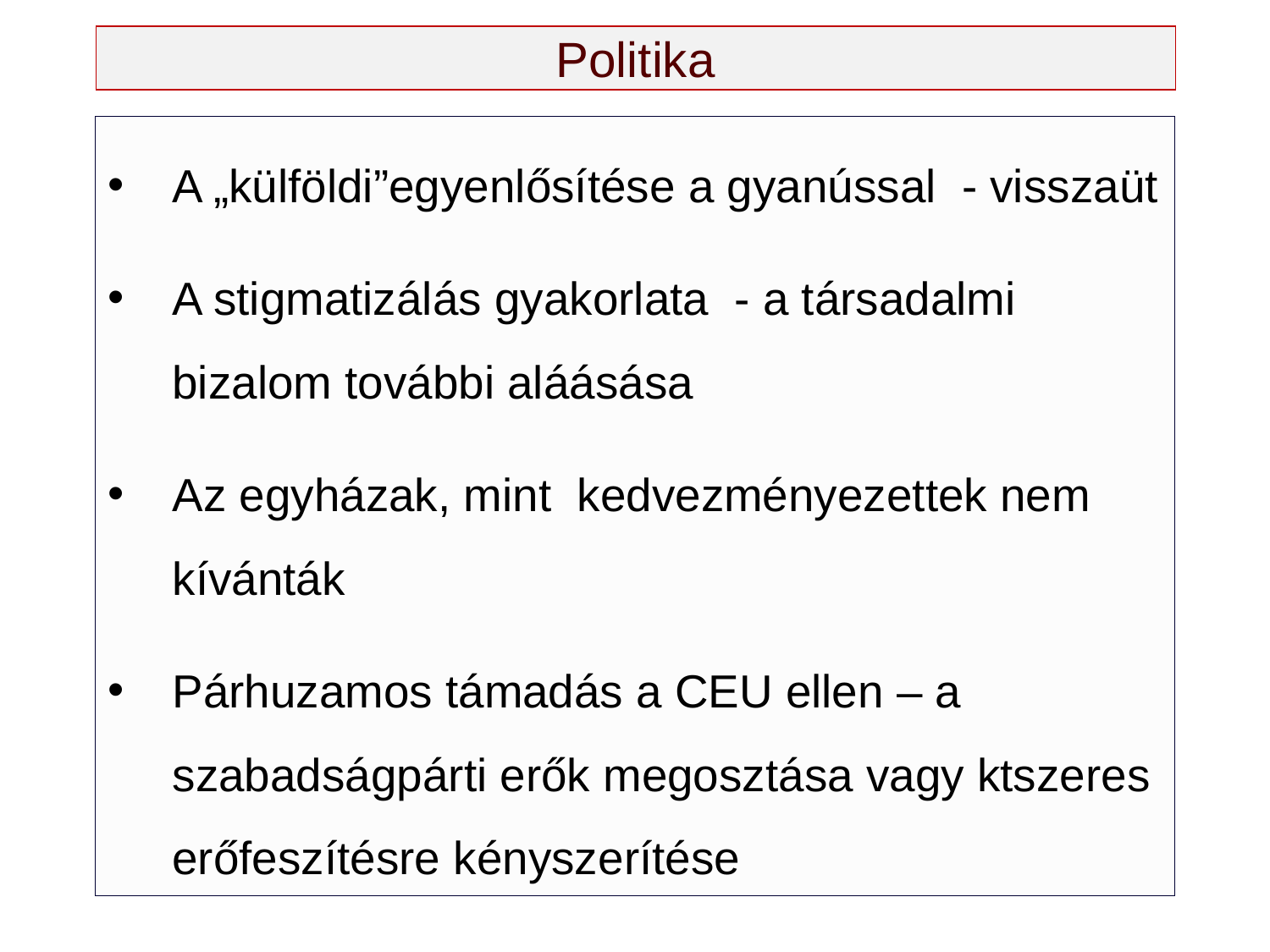

# Politika
A „külföldi”egyenlősítése a gyanússal  - visszaüt
A stigmatizálás gyakorlata  - a társadalmi bizalom további aláásása
Az egyházak, mint  kedvezményezettek nem kívánták
Párhuzamos támadás a CEU ellen – a szabadságpárti erők megosztása vagy ktszeres erőfeszítésre kényszerítése